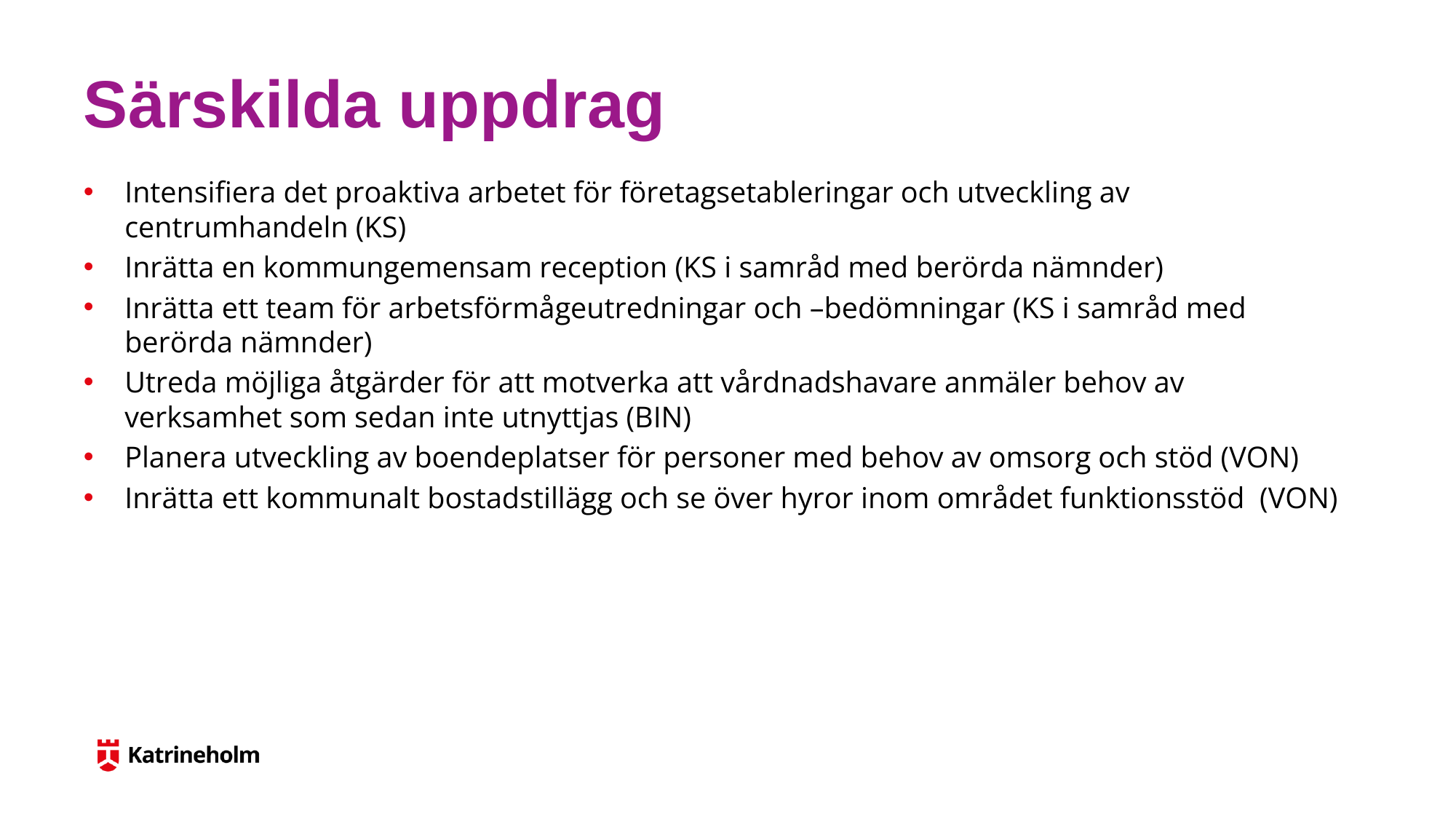

# Särskilda uppdrag
Intensifiera det proaktiva arbetet för företagsetableringar och utveckling av centrumhandeln (KS)
Inrätta en kommungemensam reception (KS i samråd med berörda nämnder)
Inrätta ett team för arbetsförmågeutredningar och –bedömningar (KS i samråd med berörda nämnder)
Utreda möjliga åtgärder för att motverka att vårdnadshavare anmäler behov av verksamhet som sedan inte utnyttjas (BIN)
Planera utveckling av boendeplatser för personer med behov av omsorg och stöd (VON)
Inrätta ett kommunalt bostadstillägg och se över hyror inom området funktionsstöd  (VON)